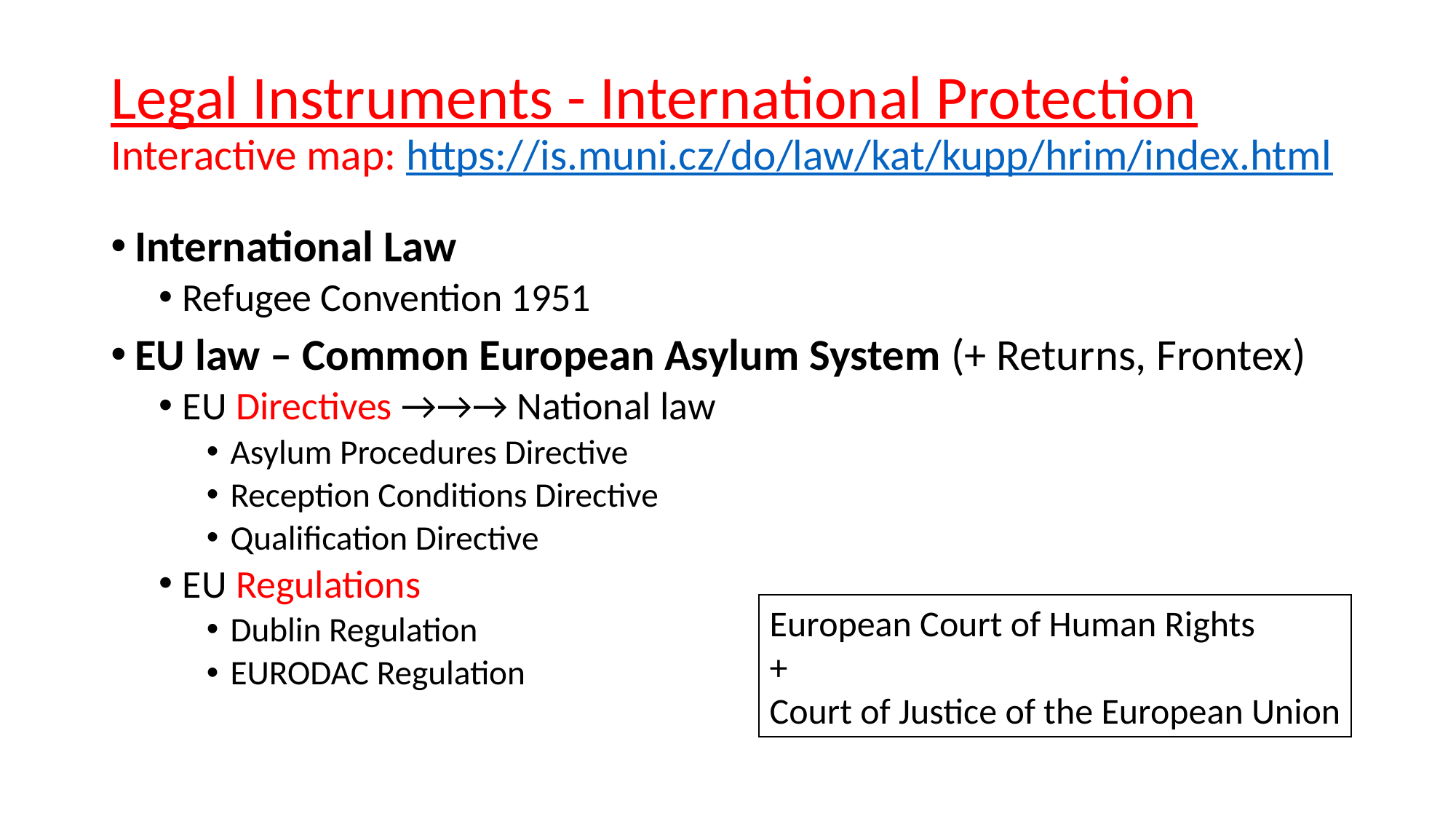

# Legal Instruments - International Protection Interactive map: https://is.muni.cz/do/law/kat/kupp/hrim/index.html
International Law
Refugee Convention 1951
EU law – Common European Asylum System (+ Returns, Frontex)
EU Directives →→→ National law
Asylum Procedures Directive
Reception Conditions Directive
Qualification Directive
EU Regulations
Dublin Regulation
EURODAC Regulation

European Court of Human Rights
+
Court of Justice of the European Union